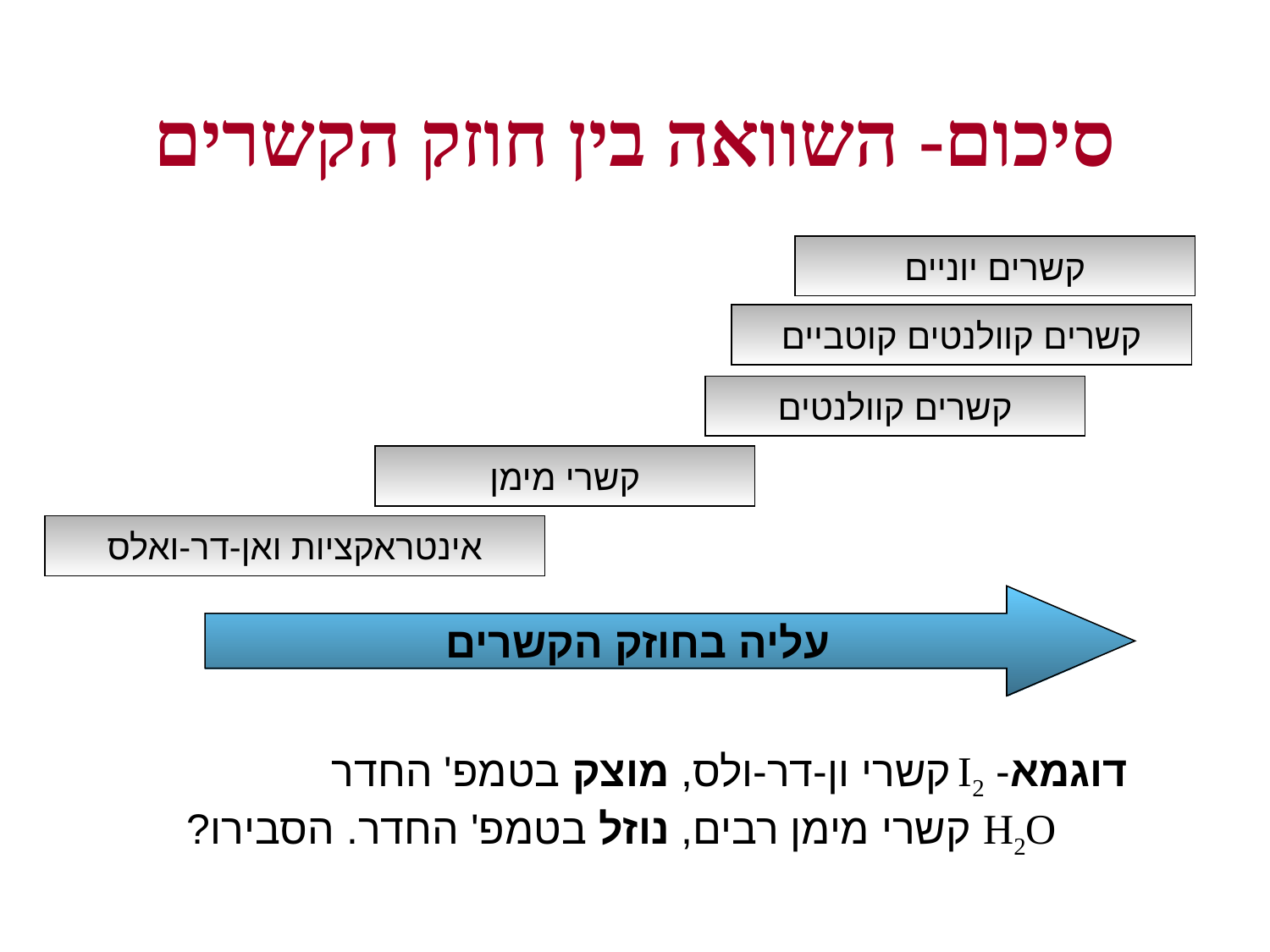

# סיכום- השוואה בין חוזק הקשרים
קשרים יוניים
קשרים קוולנטים קוטביים
קשרים קוולנטים
קשרי מימן
אינטראקציות ואן-דר-ואלס
עליה בחוזק הקשרים
דוגמא- I2 קשרי ון-דר-ולס, מוצק בטמפ' החדר
      H2O קשרי מימן רבים, נוזל בטמפ' החדר. הסבירו?